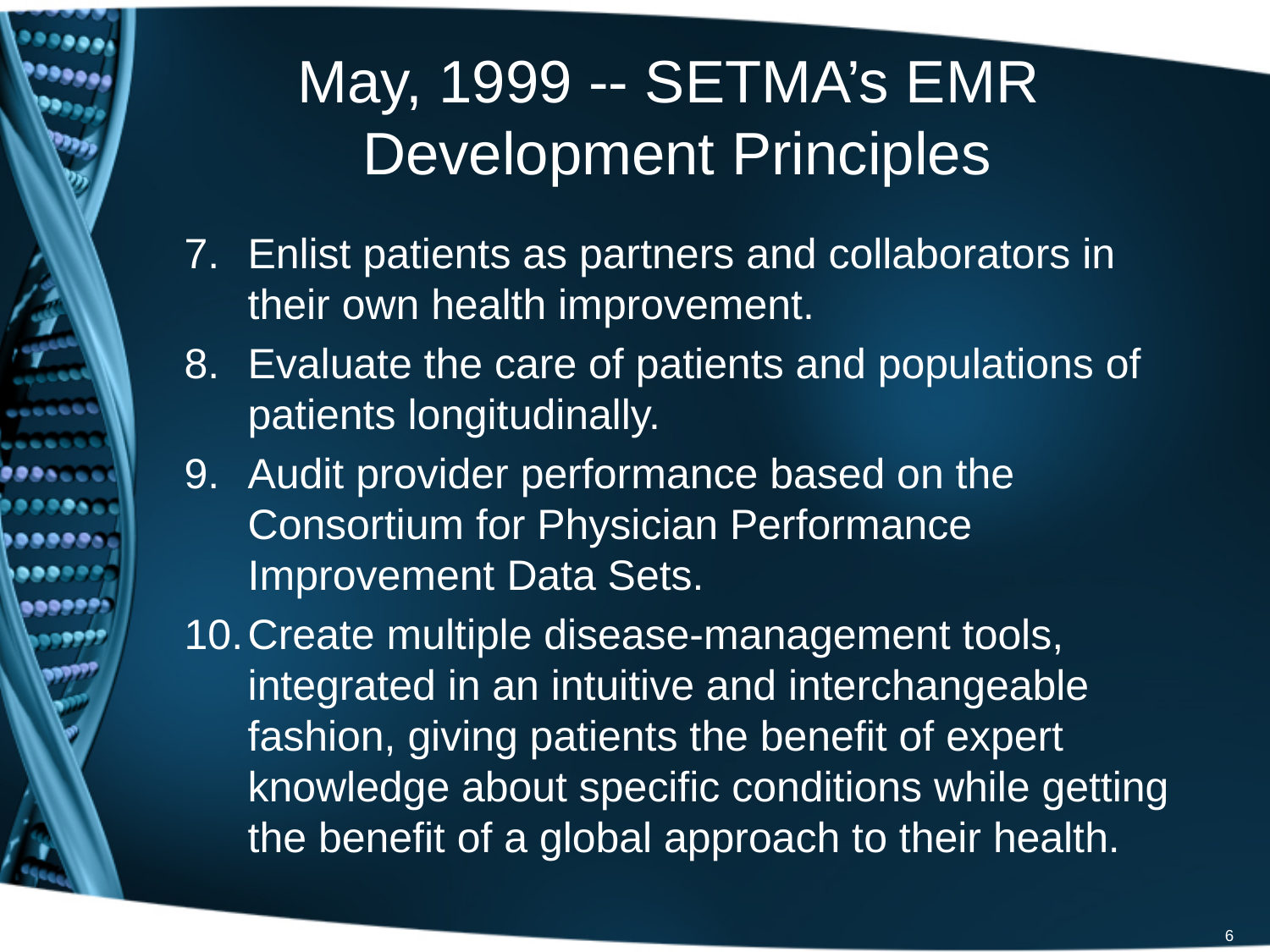

# May, 1999 -- SETMA’s EMR Development Principles
Enlist patients as partners and collaborators in their own health improvement.
Evaluate the care of patients and populations of patients longitudinally.
Audit provider performance based on the Consortium for Physician Performance Improvement Data Sets.
Create multiple disease-management tools, integrated in an intuitive and interchangeable fashion, giving patients the benefit of expert knowledge about specific conditions while getting  the benefit of a global approach to their health.
6